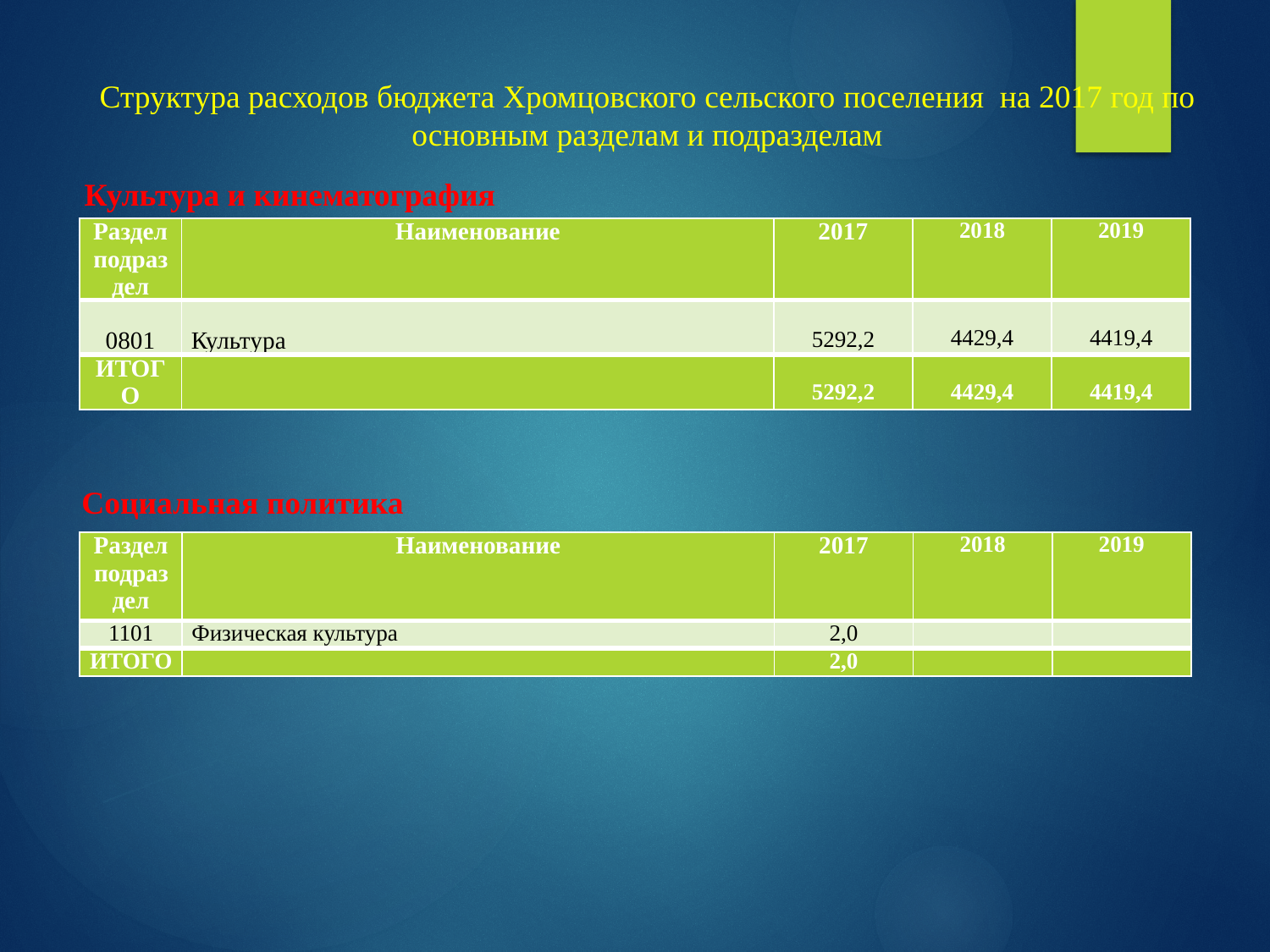

# Структура расходов бюджета Хромцовского сельского поселения  на 2017 год по основным разделам и подразделам
Культура и кинематография
| Раздел подраздел | Наименование | 2017 | 2018 | 2019 |
| --- | --- | --- | --- | --- |
| 0801 | Культура | 5292,2 | 4429,4 | 4419,4 |
| ИТОГО |  | 5292,2 | 4429,4 | 4419,4 |
Социальная политика
| Раздел подраздел | Наименование | 2017 | 2018 | 2019 |
| --- | --- | --- | --- | --- |
| 1101 | Физическая культура | 2,0 |  |  |
| ИТОГО |  | 2,0 |  |  |